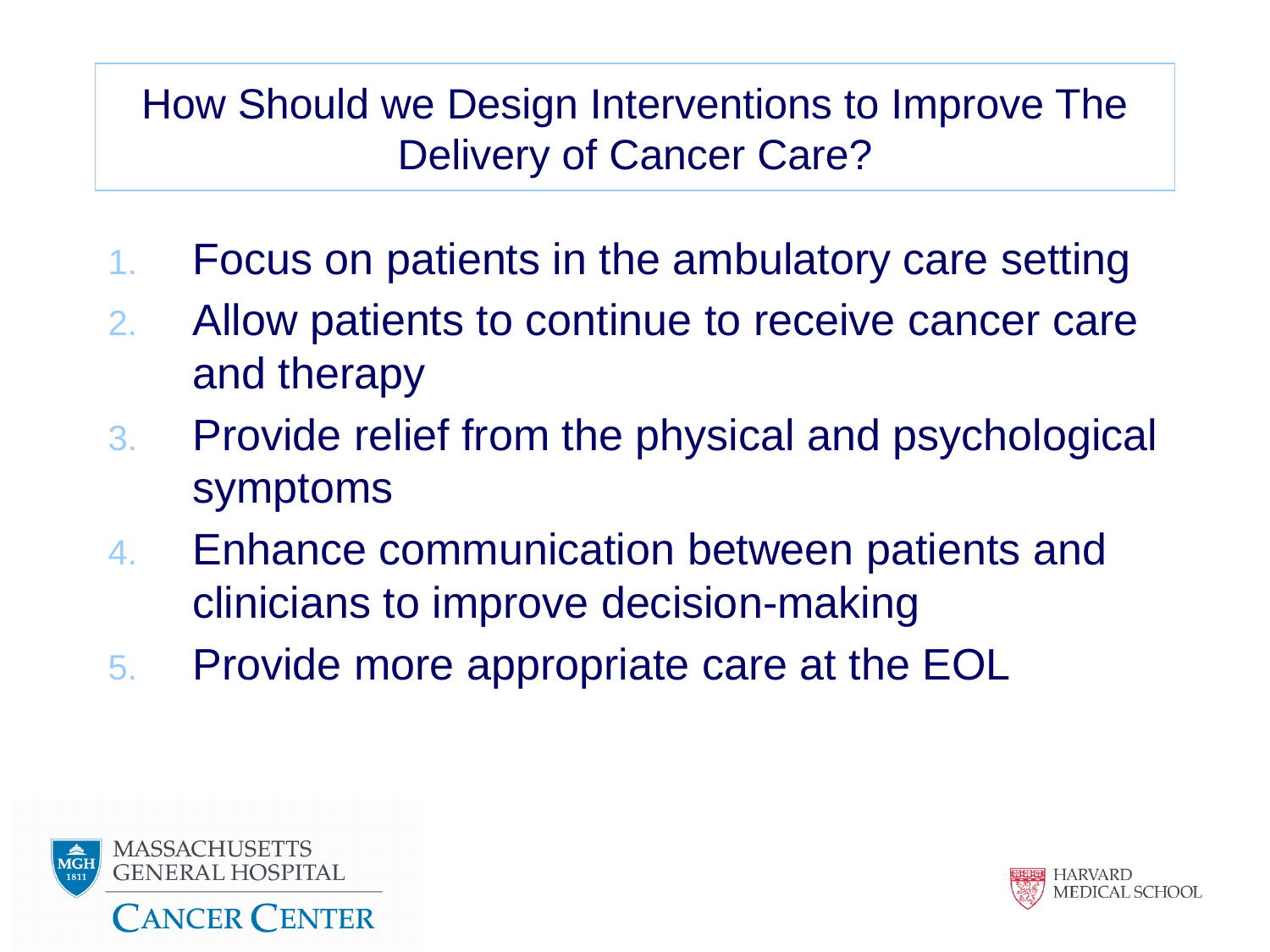

# How Should we Design Interventions to Improve The Delivery of Cancer Care?
Focus on patients in the ambulatory care setting
Allow patients to continue to receive cancer care and therapy
Provide relief from the physical and psychological symptoms
Enhance communication between patients and clinicians to improve decision-making
Provide more appropriate care at the EOL